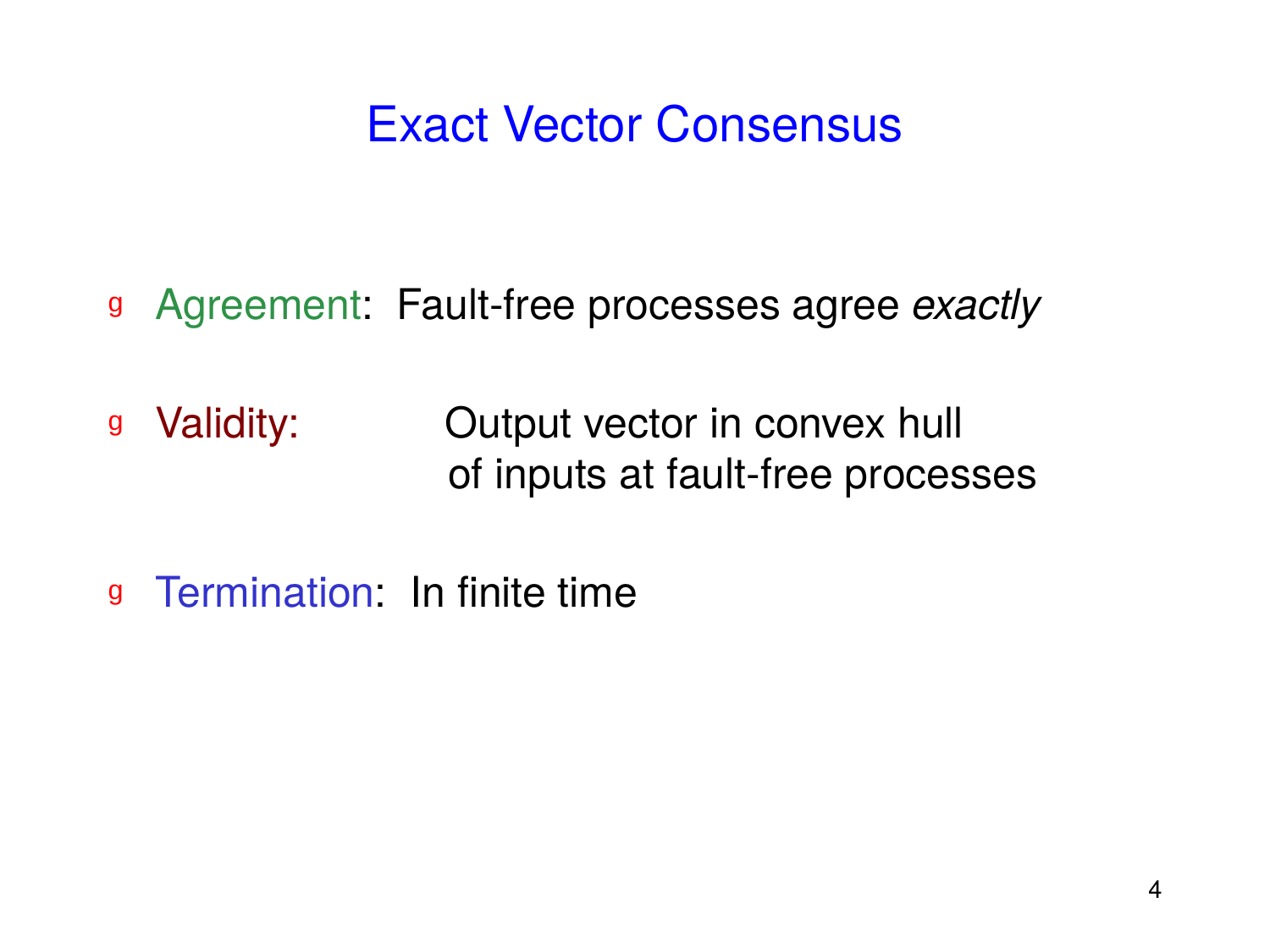

# Exact Vector Consensus

Agreement:  Fault-free processes agree exactly

Validity:	   Output vector in convex hull
	              of inputs at fault-free processes

Termination:  In finite time
4